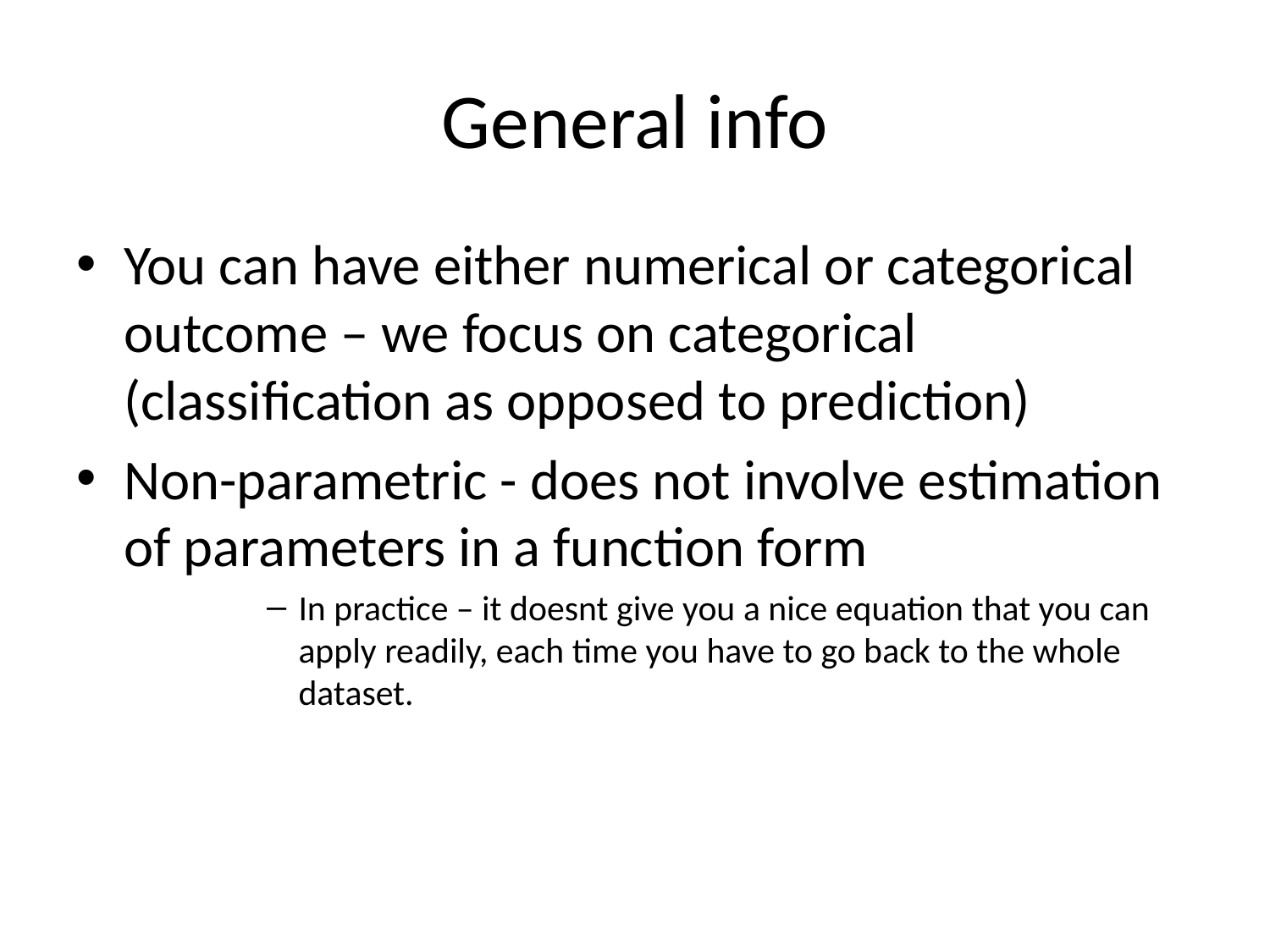

# General info
You can have either numerical or categorical outcome – we focus on categorical (classification as opposed to prediction)
Non-parametric - does not involve estimation of parameters in a function form
In practice – it doesnt give you a nice equation that you can apply readily, each time you have to go back to the whole dataset.